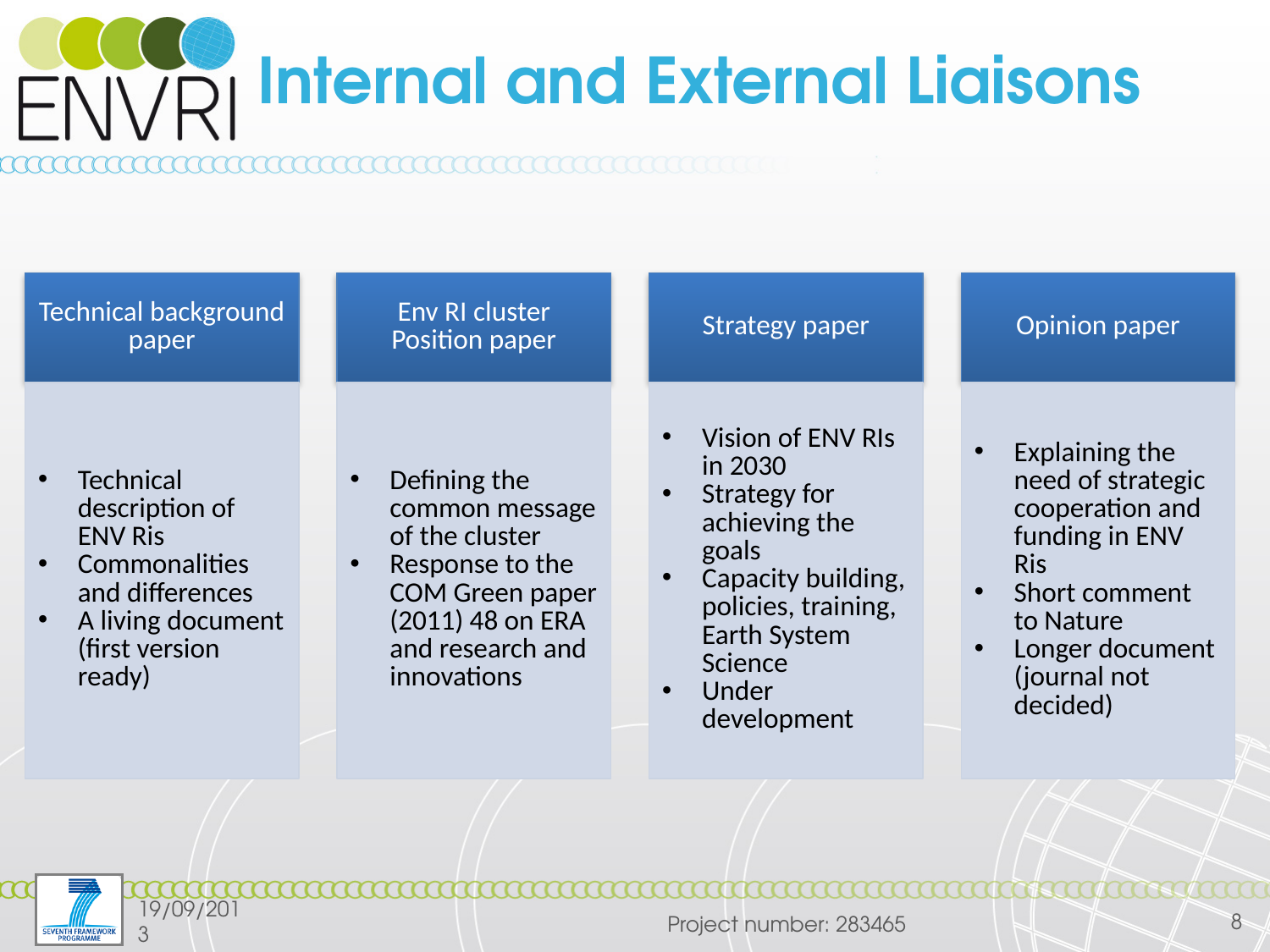

# Internal and External Liaisons
Technical background paper
Technical description of ENV Ris
A living document (first version ready)
Strategy paper
Vision of ENV RIs in 2030
Strategy for achieving the goals
Opinion paper
Explaining the need of strategic cooperation and funding in ENV Ris
Short comment to Nature
Longer document (journal not decided)
Capacity building, policies, training, Earth System Science
Under development
Commonalities and differences
Env RI cluster Position paper
Defining the common message of the cluster
Response to the COM Green paper (2011) 48 on ERA and research and innovations
19/09/2013

8
A technical description analysing the commonalities and differences of the ESFRI ENV Ris needed to be developed -> the ENVRI Technical background paper (living document)
The SAB organized strategic discussions on future development of ENV RIs -> development of the Strategic paper (in process)
Opinion paper – the paper was written by the SAB members in order to express a common view on the future needs of the ENV RIs in Europe. This work is now concentrated on first writing a short commentary to Nature and finding a proper outlet for the longer document